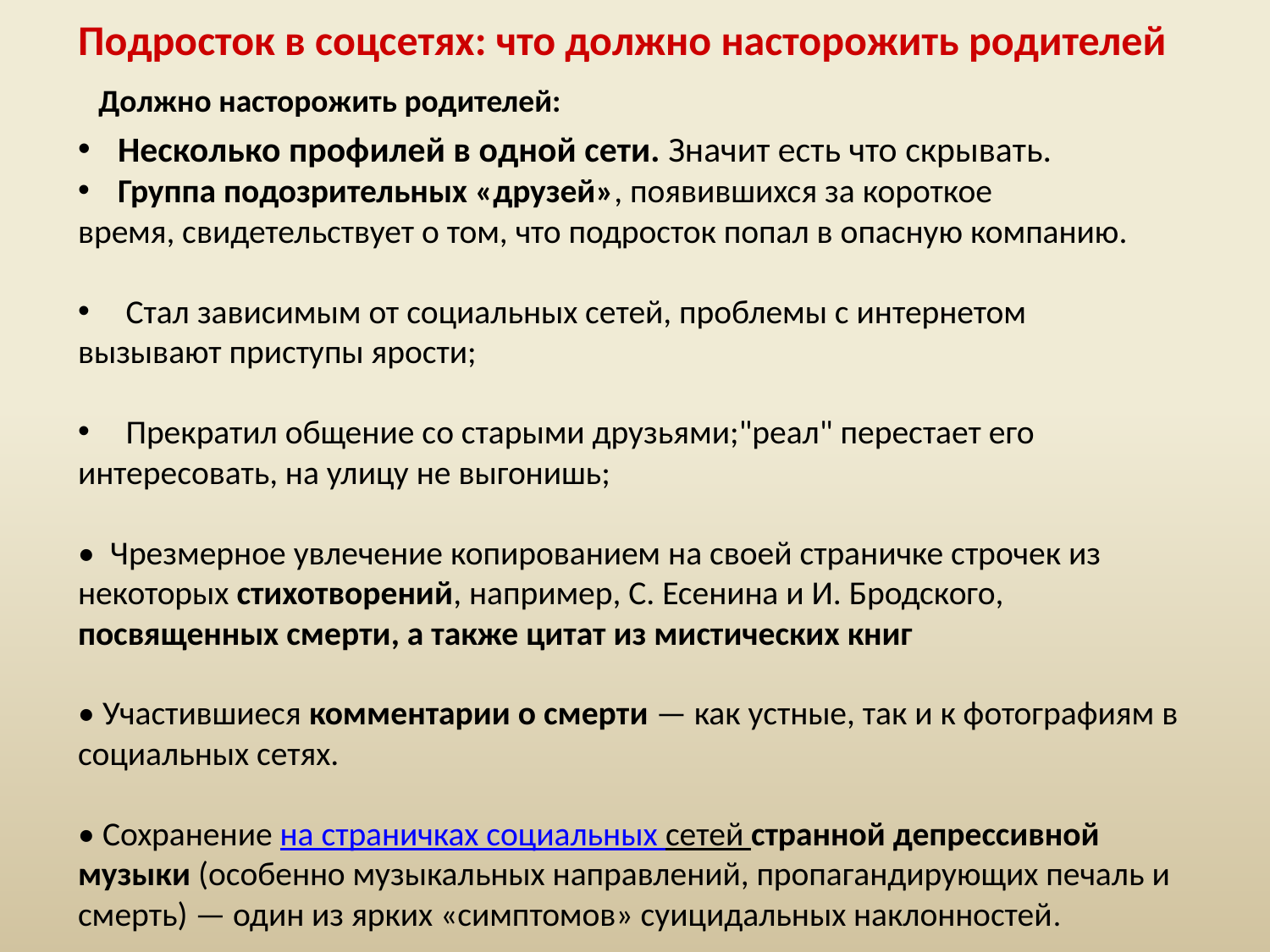

Подросток в соцсетях: что должно насторожить родителей
Должно насторожить родителей:
Несколько профилей в одной сети. Значит есть что скрывать.
Группа подозрительных «друзей», появившихся за короткое
время, свидетельствует о том, что подросток попал в опасную компанию.

Стал зависимым от социальных сетей, проблемы с интернетом
вызывают приступы ярости;

Прекратил общение со старыми друзьями;"реал" перестает его
интересовать, на улицу не выгонишь;

•  Чрезмерное увлечение копированием на своей страничке строчек из некоторых стихотворений, например, С. Есенина и И. Бродского, посвященных смерти, а также цитат из мистических книг

• Участившиеся комментарии о смерти — как устные, так и к фотографиям в социальных сетях.

• Сохранение на страничках социальных сетей странной депрессивной музыки (особенно музыкальных направлений, пропагандирующих печаль и смерть) — один из ярких «симптомов» суицидальных наклонностей.